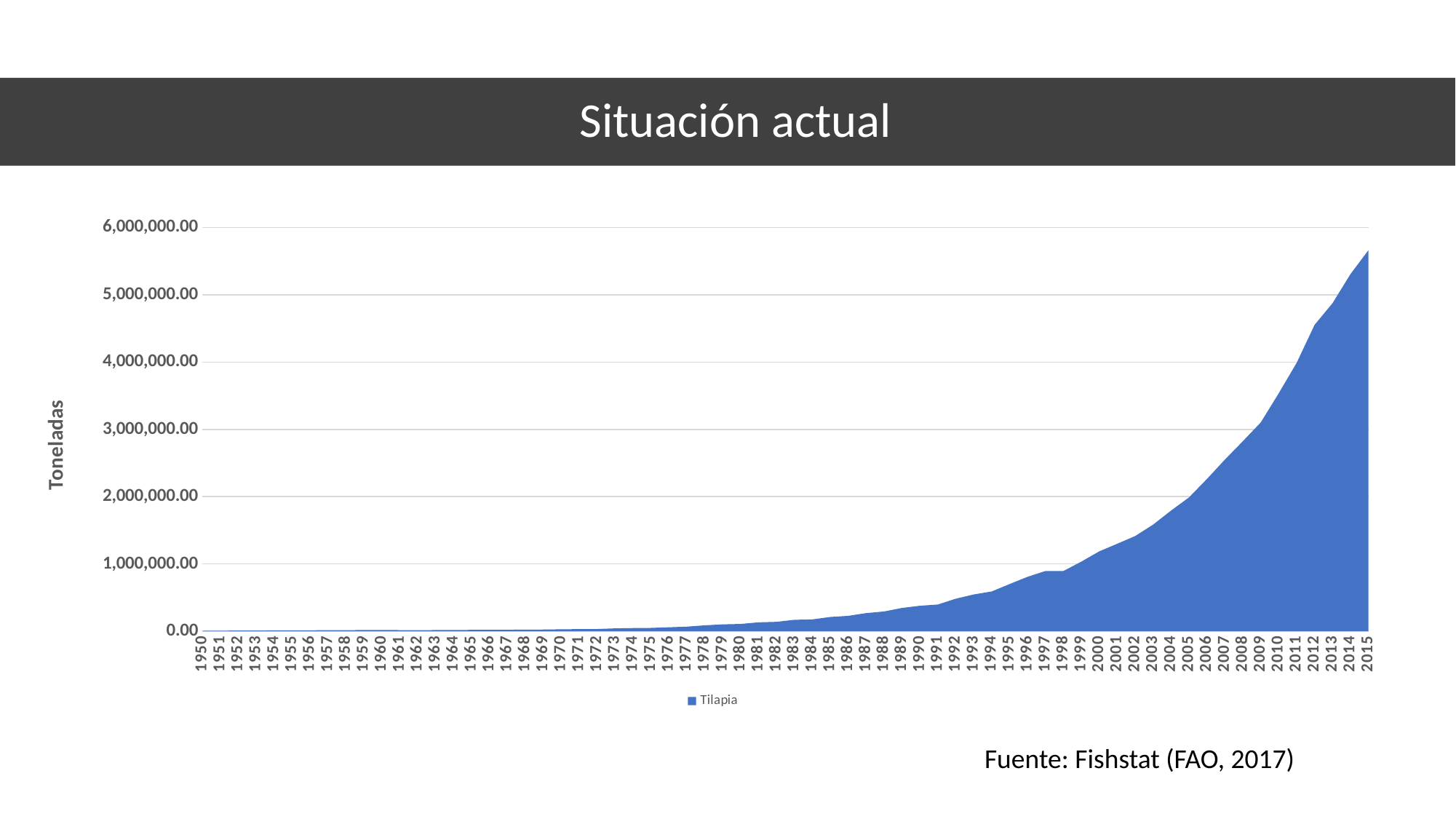

# Situación actual

### Chart

| Category |  |
|---|---|
| 1950.0 | 5718.0 |
| 1951.0 | 7394.0 |
| 1952.0 | 8991.0 |
| 1953.0 | 10052.0 |
| 1954.0 | 11851.0 |
| 1955.0 | 12616.0 |
| 1956.0 | 13201.0 |
| 1957.0 | 15198.0 |
| 1958.0 | 15043.0 |
| 1959.0 | 17657.0 |
| 1960.0 | 17331.0 |
| 1961.0 | 16309.0 |
| 1962.0 | 14608.0 |
| 1963.0 | 17142.0 |
| 1964.0 | 17756.0 |
| 1965.0 | 19514.0 |
| 1966.0 | 20565.0 |
| 1967.0 | 21163.0 |
| 1968.0 | 22495.0 |
| 1969.0 | 24633.0 |
| 1970.0 | 28260.0 |
| 1971.0 | 30924.0 |
| 1972.0 | 32478.0 |
| 1973.0 | 41989.0 |
| 1974.0 | 46140.0 |
| 1975.0 | 48892.0 |
| 1976.0 | 58061.0 |
| 1977.0 | 67730.0 |
| 1978.0 | 86939.0 |
| 1979.0 | 101454.0 |
| 1980.0 | 107432.0 |
| 1981.0 | 131283.0 |
| 1982.0 | 138832.0 |
| 1983.0 | 169068.0 |
| 1984.0 | 174954.0 |
| 1985.0 | 211280.0 |
| 1986.0 | 227649.0 |
| 1987.0 | 268497.0 |
| 1988.0 | 292897.0 |
| 1989.0 | 345479.0 |
| 1990.0 | 378108.0 |
| 1991.0 | 396671.0 |
| 1992.0 | 482671.0 |
| 1993.0 | 545994.0 |
| 1994.0 | 590302.0 |
| 1995.0 | 700879.0 |
| 1996.0 | 808201.0 |
| 1997.0 | 894844.0 |
| 1998.0 | 894029.0 |
| 1999.0 | 1033981.0 |
| 2000.0 | 1186788.0 |
| 2001.0 | 1299249.0 |
| 2002.0 | 1414426.0 |
| 2003.0 | 1584558.0 |
| 2004.0 | 1793014.4 |
| 2005.0 | 1989272.0 |
| 2006.0 | 2262508.99 |
| 2007.0 | 2551369.67 |
| 2008.0 | 2824001.99 |
| 2009.0 | 3104390.7 |
| 2010.0 | 3535849.61 |
| 2011.0 | 3990110.25 |
| 2012.0 | 4554262.55 |
| 2013.0 | 4876320.35 |
| 2014.0 | 5308258.36 |
| 2015.0 | 5664179.57 |
Fuente: Fishstat (FAO, 2017)